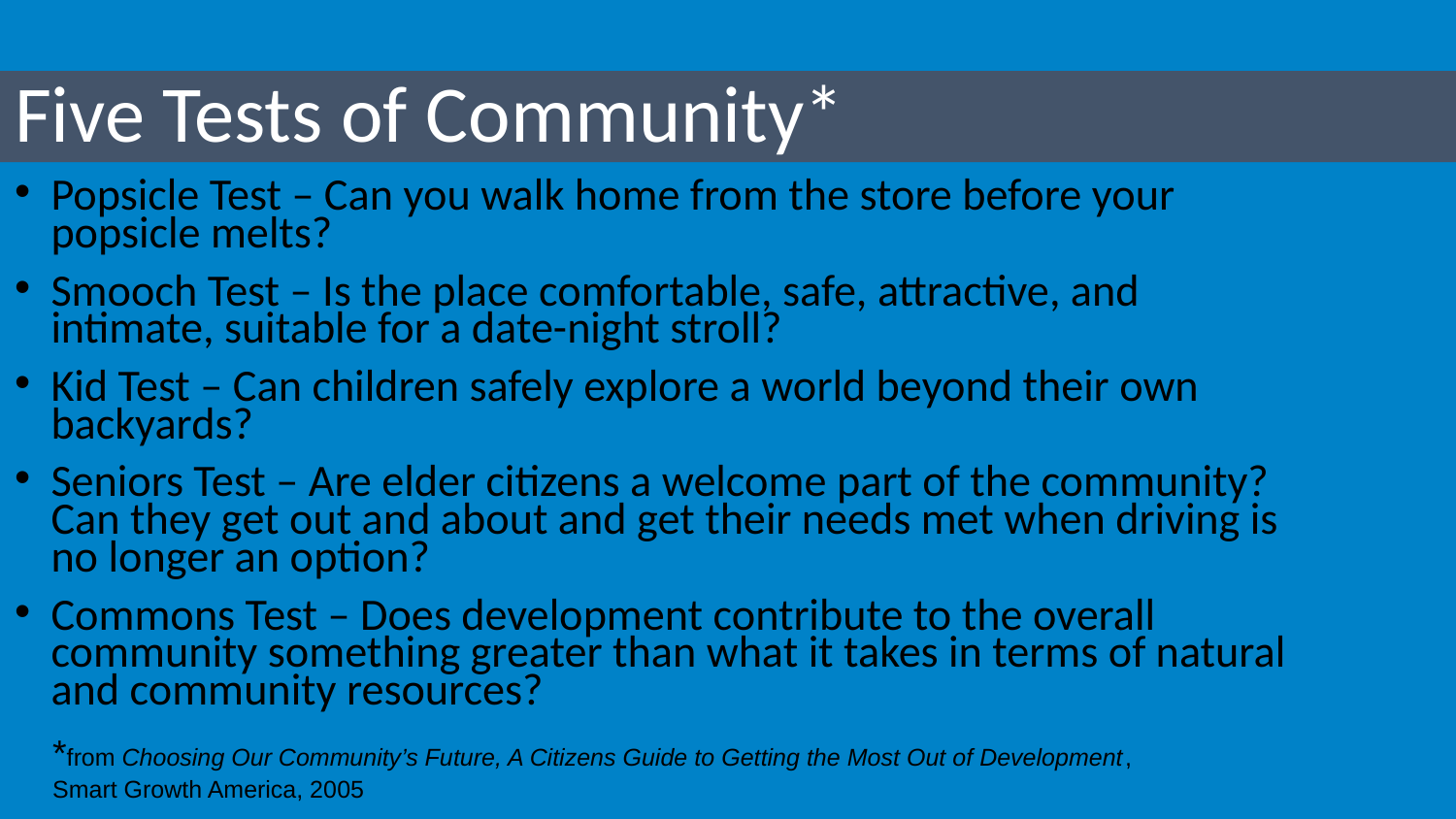

Five Tests of Community*
Popsicle Test – Can you walk home from the store before your popsicle melts?
Smooch Test – Is the place comfortable, safe, attractive, and intimate, suitable for a date-night stroll?
Kid Test – Can children safely explore a world beyond their own backyards?
Seniors Test – Are elder citizens a welcome part of the community? Can they get out and about and get their needs met when driving is no longer an option?
Commons Test – Does development contribute to the overall community something greater than what it takes in terms of natural and community resources?

*from Choosing Our Community’s Future, A Citizens Guide to Getting the Most Out of Development, Smart Growth America, 2005